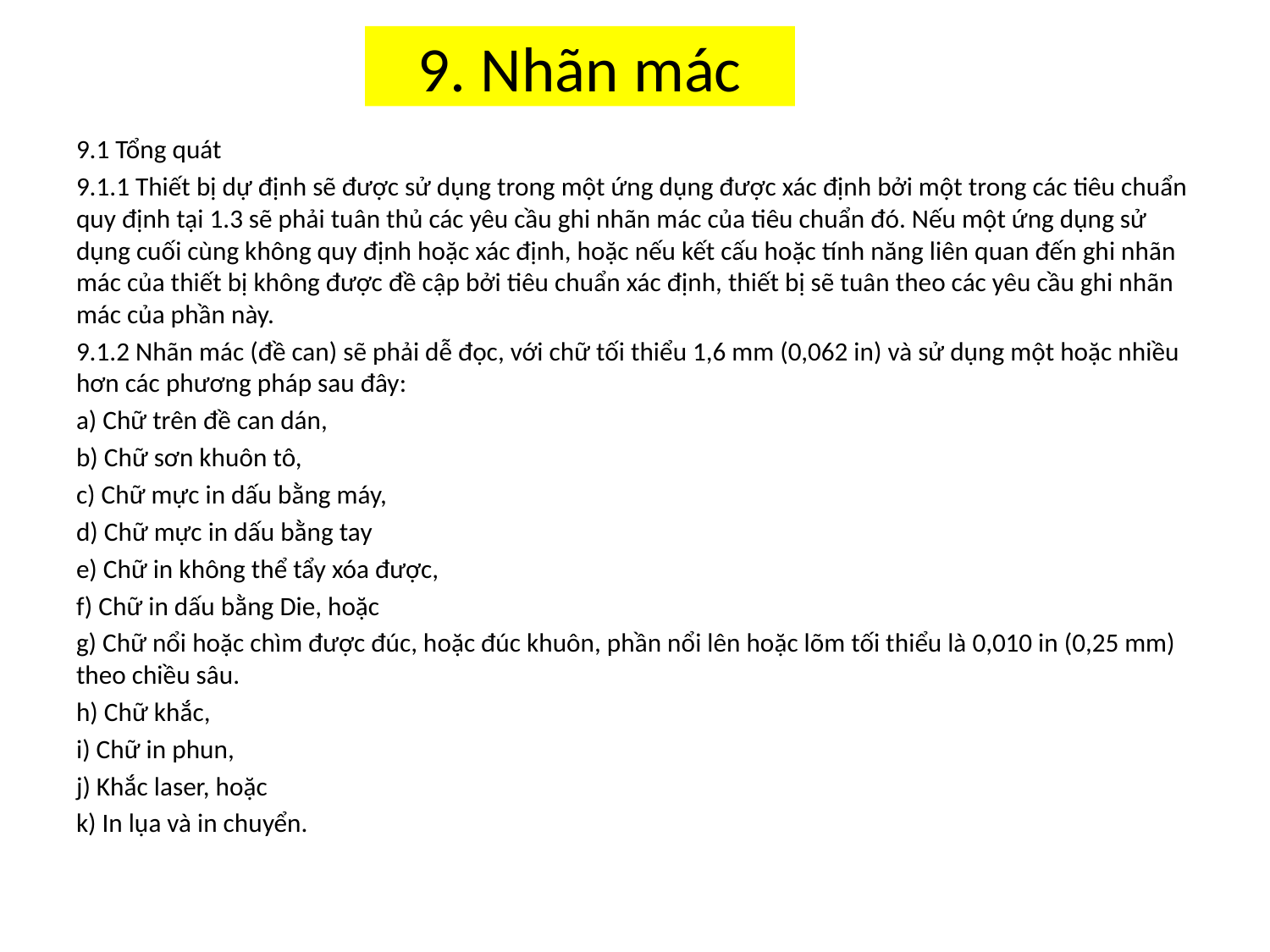

# 9. Nhãn mác
9.1 Tổng quát
9.1.1 Thiết bị dự định sẽ được sử dụng trong một ứng dụng được xác định bởi một trong các tiêu chuẩn quy định tại 1.3 sẽ phải tuân thủ các yêu cầu ghi nhãn mác của tiêu chuẩn đó. Nếu một ứng dụng sử dụng cuối cùng không quy định hoặc xác định, hoặc nếu kết cấu hoặc tính năng liên quan đến ghi nhãn mác của thiết bị không được đề cập bởi tiêu chuẩn xác định, thiết bị sẽ tuân theo các yêu cầu ghi nhãn mác của phần này.
9.1.2 Nhãn mác (đề can) sẽ phải dễ đọc, với chữ tối thiểu 1,6 mm (0,062 in) và sử dụng một hoặc nhiều hơn các phương pháp sau đây:
a) Chữ trên đề can dán,
b) Chữ sơn khuôn tô,
c) Chữ mực in dấu bằng máy,
d) Chữ mực in dấu bằng tay
e) Chữ in không thể tẩy xóa được,
f) Chữ in dấu bằng Die, hoặc
g) Chữ nổi hoặc chìm được đúc, hoặc đúc khuôn, phần nổi lên hoặc lõm tối thiểu là 0,010 in (0,25 mm) theo chiều sâu.
h) Chữ khắc,
i) Chữ in phun,
j) Khắc laser, hoặc
k) In lụa và in chuyển.